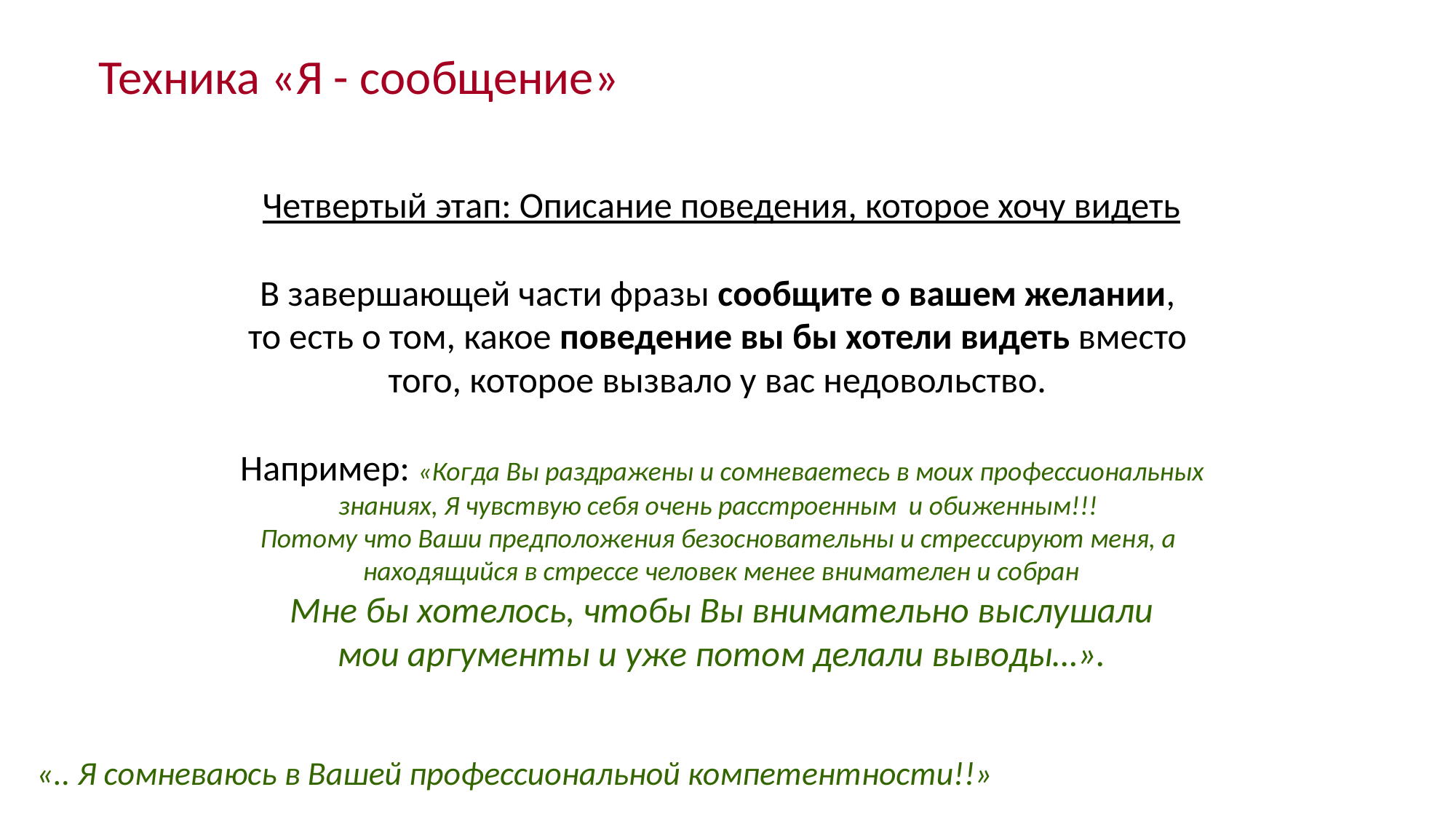

Техника «Я - сообщение»
Четвертый этап: Описание поведения, которое хочу видеть

В завершающей части фразы сообщите о вашем желании,
то есть о том, какое поведение вы бы хотели видеть вместо
того, которое вызвало у вас недовольство.

 Например: «Когда Вы раздражены и сомневаетесь в моих профессиональных
знаниях, Я чувствую себя очень расстроенным  и обиженным!!!
Потому что Ваши предположения безосновательны и стрессируют меня, а
находящийся в стрессе человек менее внимателен и собран
Мне бы хотелось, чтобы Вы внимательно выслушали
мои аргументы и уже потом делали выводы…».
«.. Я сомневаюсь в Вашей профессиональной компетентности!!»